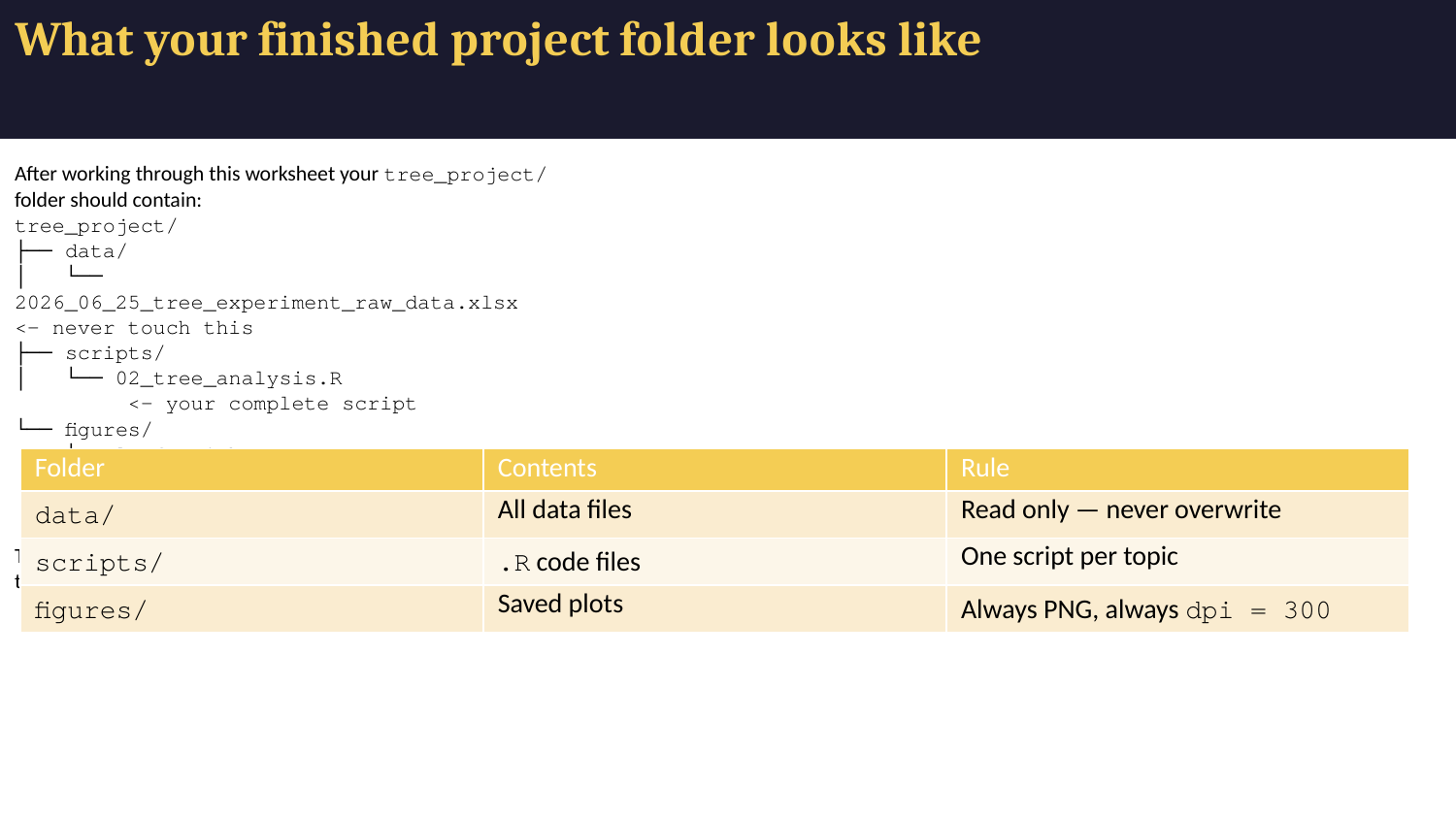

# What your finished project folder looks like
After working through this worksheet your tree_project/ folder should contain:
tree_project/
├── data/
│   └── 2026_06_25_tree_experiment_raw_data.xlsx   <- never touch this
├── scripts/
│   └── 02_tree_analysis.R                          <- your complete script
└── figures/
    ├── leaf_weight.png                             <- Part 8
    └── leaf_dimensions_scatter.png                 <- Going further
This is the project structure we will use for every analysis in this course:
| Folder | Contents | Rule |
| --- | --- | --- |
| data/ | All data files | Read only — never overwrite |
| scripts/ | .R code files | One script per topic |
| figures/ | Saved plots | Always PNG, always dpi = 300 |